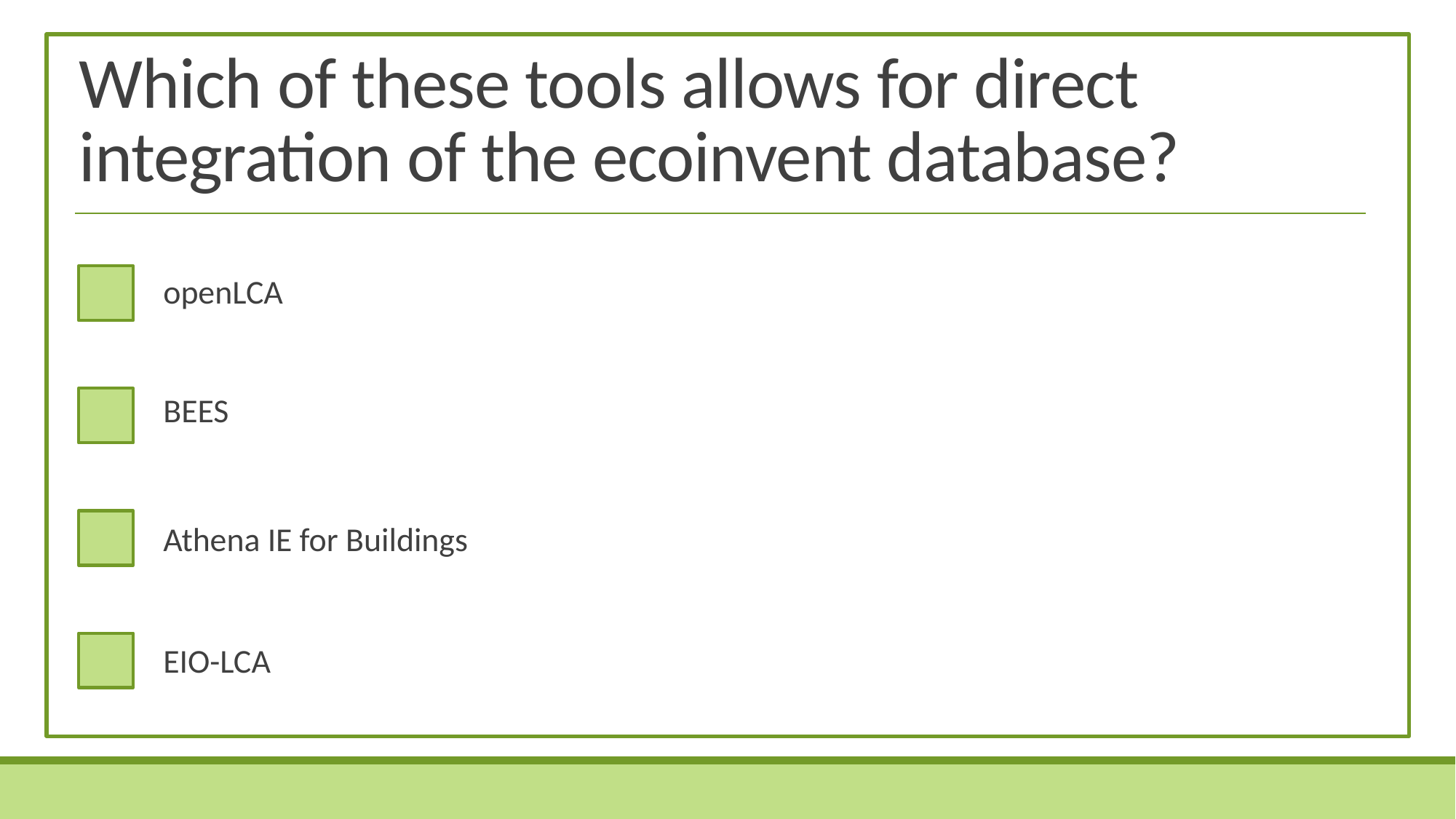

# Which of these tools allows for direct integration of the ecoinvent database?

openLCA

BEES

Athena IE for Buildings

EIO-LCA